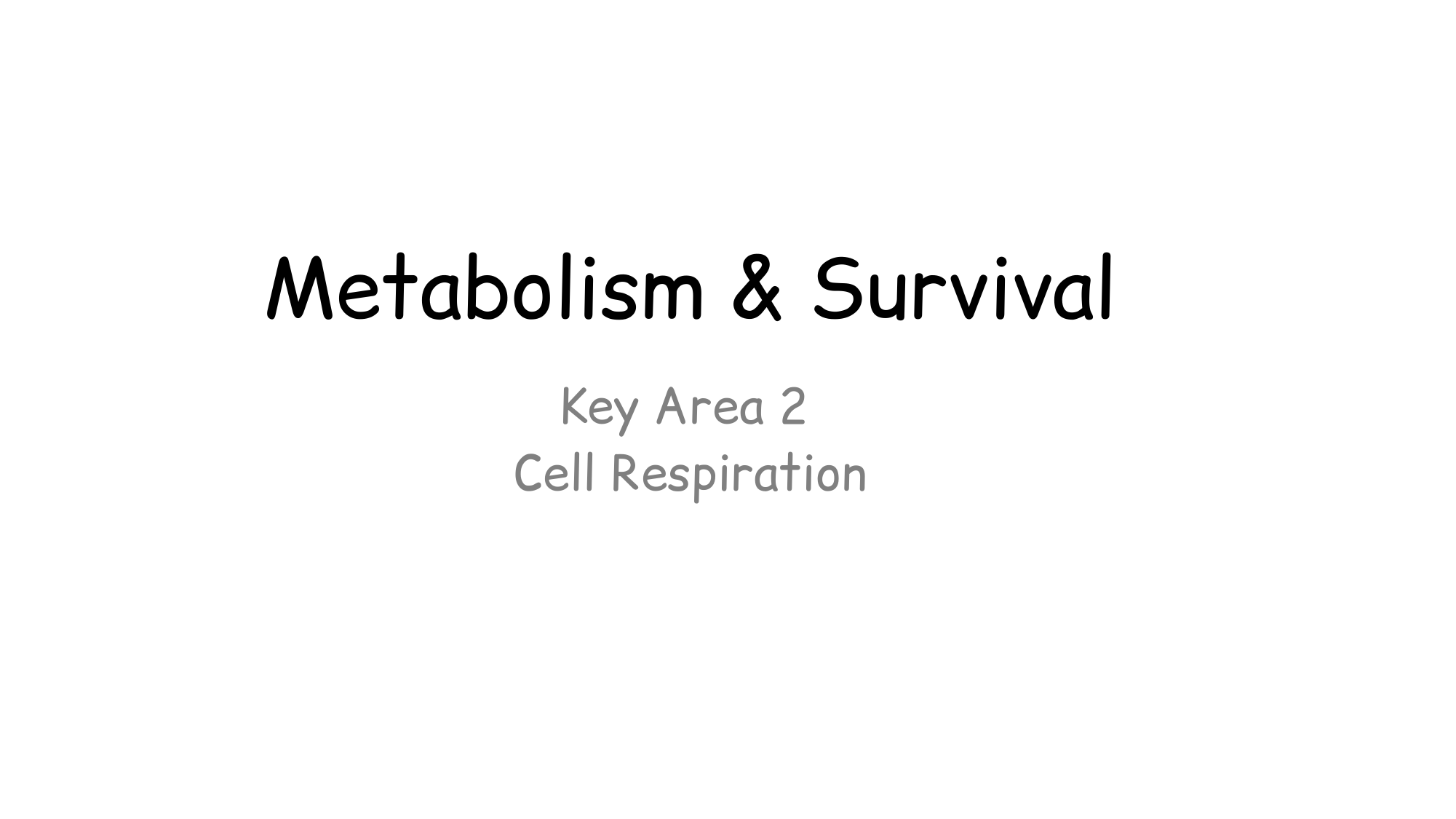

# Metabolism & Survival
Key Area 2
Cell Respiration